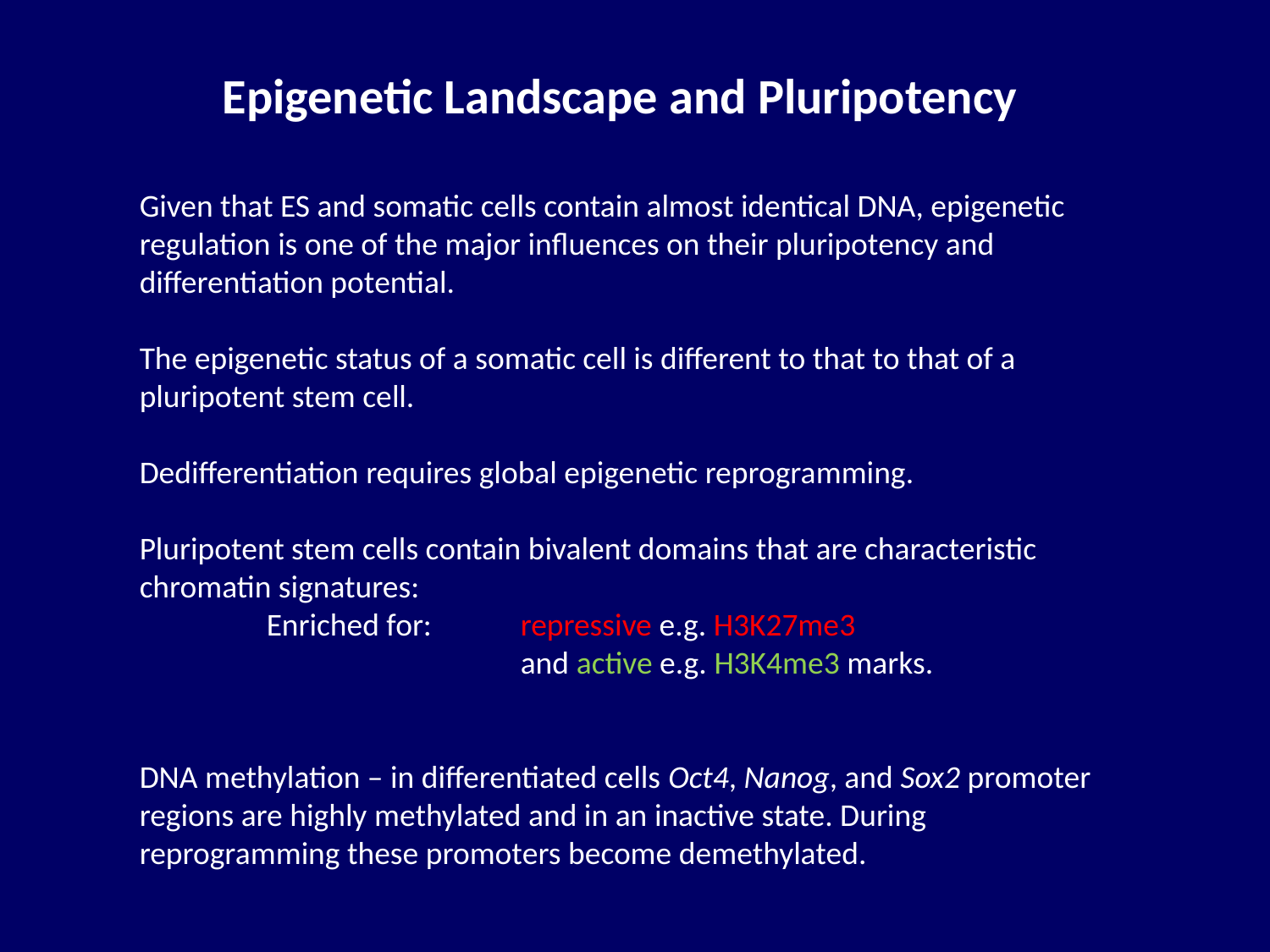

Epigenetic Landscape and Pluripotency
Given that ES and somatic cells contain almost identical DNA, epigenetic regulation is one of the major influences on their pluripotency and differentiation potential.

The epigenetic status of a somatic cell is different to that to that of a pluripotent stem cell.

Dedifferentiation requires global epigenetic reprogramming.

Pluripotent stem cells contain bivalent domains that are characteristic chromatin signatures:
	Enriched for:	repressive e.g. H3K27me3
			and active e.g. H3K4me3 marks.

DNA methylation – in differentiated cells Oct4, Nanog, and Sox2 promoter regions are highly methylated and in an inactive state. During reprogramming these promoters become demethylated.